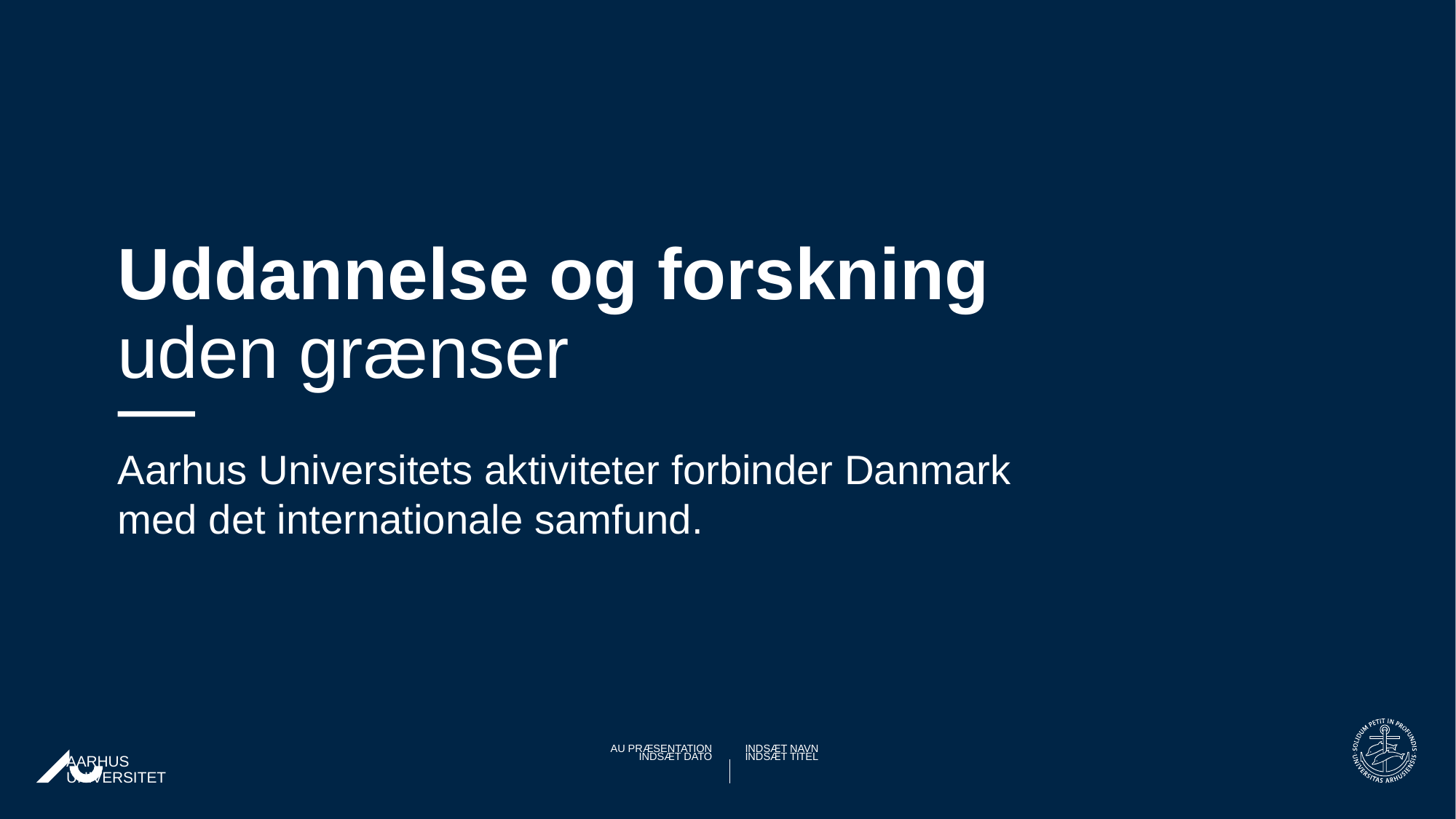

# Uddannelse og forskning uden grænser
Aarhus Universitets aktiviteter forbinder Danmark
med det internationale samfund.
29-10-202003-09-2019